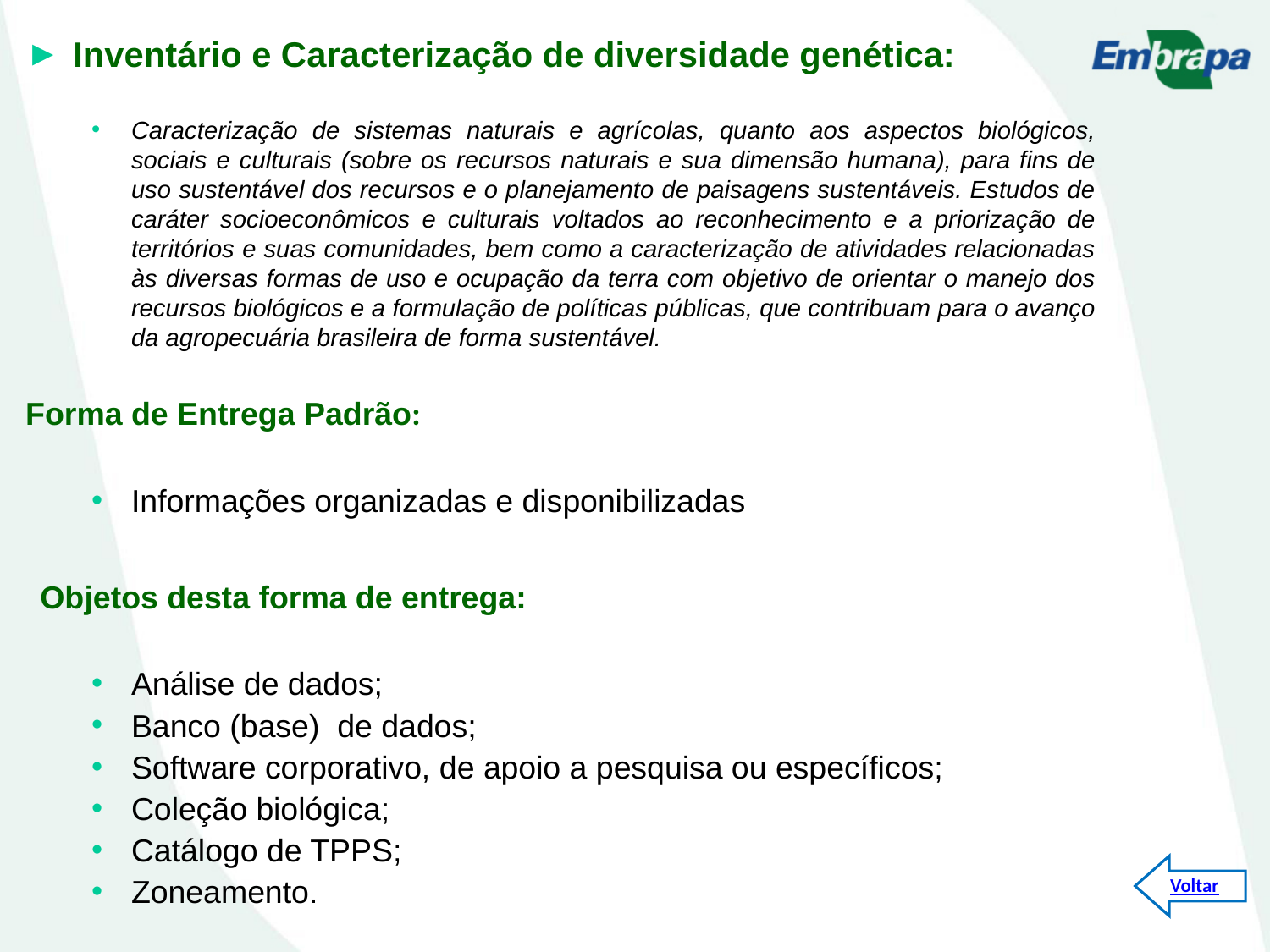

Inventário e Caracterização de diversidade genética:
Caracterização de sistemas naturais e agrícolas, quanto aos aspectos biológicos, sociais e culturais (sobre os recursos naturais e sua dimensão humana), para fins de uso sustentável dos recursos e o planejamento de paisagens sustentáveis. Estudos de caráter socioeconômicos e culturais voltados ao reconhecimento e a priorização de territórios e suas comunidades, bem como a caracterização de atividades relacionadas às diversas formas de uso e ocupação da terra com objetivo de orientar o manejo dos recursos biológicos e a formulação de políticas públicas, que contribuam para o avanço da agropecuária brasileira de forma sustentável.
Forma de Entrega Padrão:
Informações organizadas e disponibilizadas
Objetos desta forma de entrega:
Análise de dados;
Banco (base)  de dados;
Software corporativo, de apoio a pesquisa ou específicos;
Coleção biológica;
Catálogo de TPPS;
Zoneamento.

Voltar